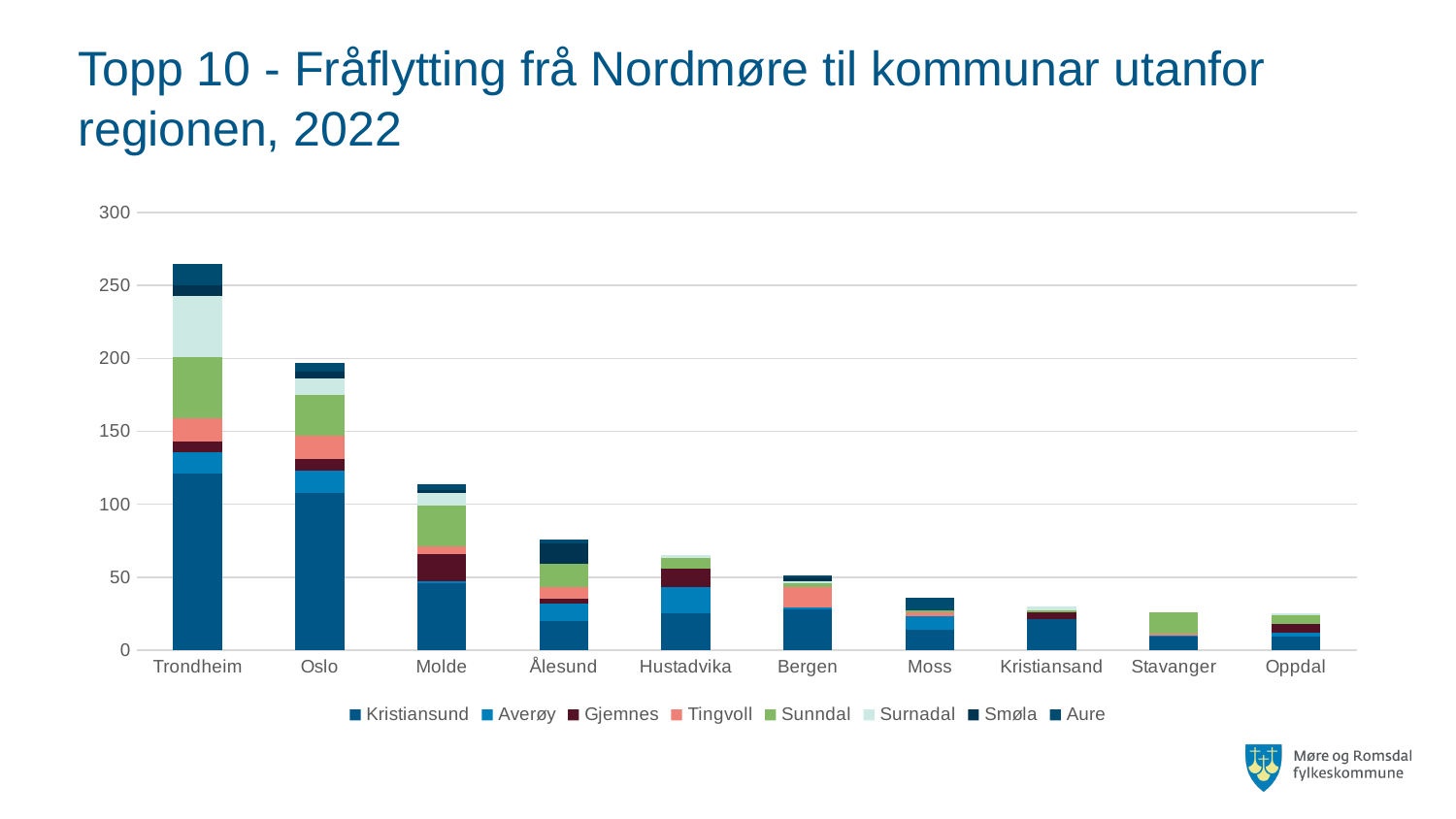

# Topp 10 - Fråflytting frå Nordmøre til kommunar utanfor regionen, 2022

### Chart

| Category | Kristiansund | Averøy | Gjemnes | Tingvoll | Sunndal | Surnadal | Smøla | Aure |
|---|---|---|---|---|---|---|---|---|
| Trondheim | 121.0 | 15.0 | 7.0 | 16.0 | 42.0 | 42.0 | 7.0 | 15.0 |
| Oslo | 108.0 | 15.0 | 8.0 | 16.0 | 28.0 | 11.0 | 5.0 | 6.0 |
| Molde | 46.0 | 1.0 | 19.0 | 5.0 | 28.0 | 9.0 | 2.0 | 4.0 |
| Ålesund | 20.0 | 12.0 | 3.0 | 8.0 | 16.0 | 0.0 | 14.0 | 3.0 |
| Hustadvika | 25.0 | 18.0 | 13.0 | 0.0 | 7.0 | 2.0 | 0.0 | 0.0 |
| Bergen | 28.0 | 1.0 | 0.0 | 14.0 | 3.0 | 1.0 | 3.0 | 1.0 |
| Moss | 14.0 | 9.0 | 0.0 | 3.0 | 1.0 | 0.0 | 0.0 | 9.0 |
| Kristiansand | 21.0 | 0.0 | 5.0 | 0.0 | 1.0 | 3.0 | 0.0 | 0.0 |
| Stavanger | 9.0 | 1.0 | 0.0 | 1.0 | 15.0 | 0.0 | 0.0 | 0.0 |
| Oppdal | 9.0 | 3.0 | 6.0 | 0.0 | 6.0 | 1.0 | 0.0 | 0.0 |